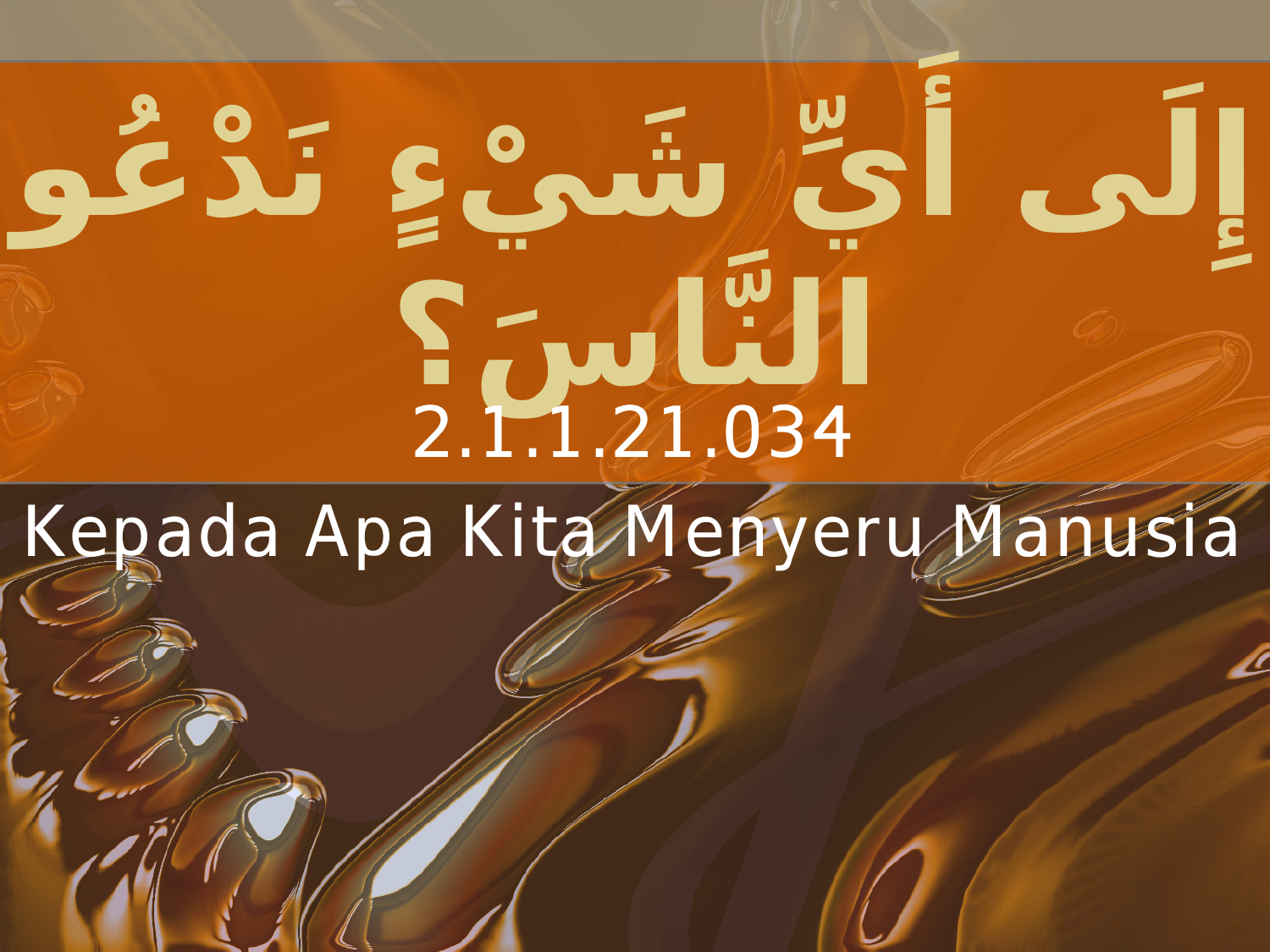

# إِلَى أَيِّ شَيْءٍ نَدْعُو النَّاسَ؟
2.1.1.21.034
Kepada Apa Kita Menyeru Manusia